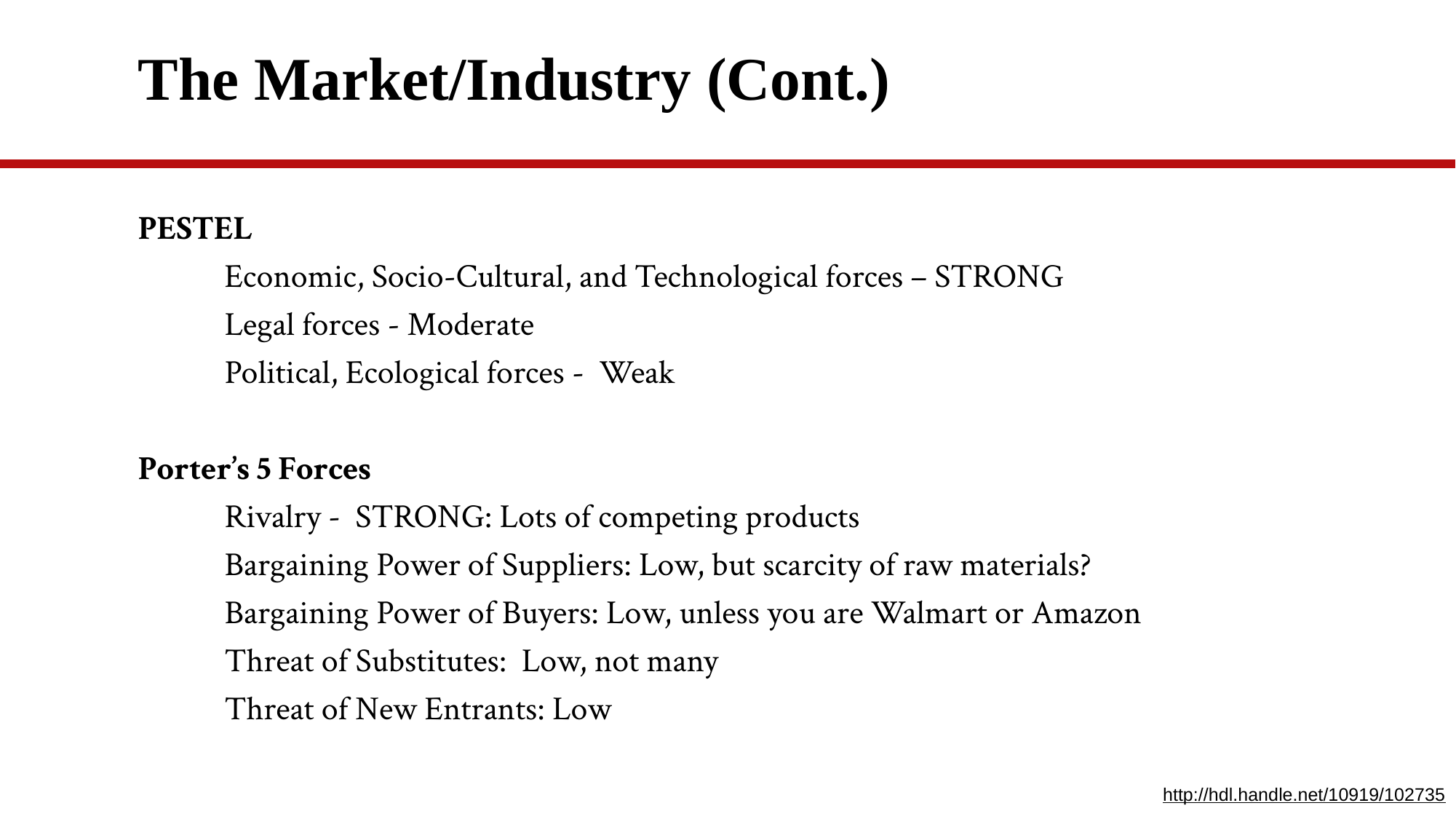

# The Market/Industry (Cont.)
PESTEL
	Economic, Socio-Cultural, and Technological forces – STRONG
	Legal forces - Moderate
	Political, Ecological forces -  Weak

Porter’s 5 Forces
	Rivalry -  STRONG: Lots of competing products
	Bargaining Power of Suppliers: Low, but scarcity of raw materials?
	Bargaining Power of Buyers: Low, unless you are Walmart or Amazon
	Threat of Substitutes:  Low, not many
	Threat of New Entrants: Low

http://hdl.handle.net/10919/102735